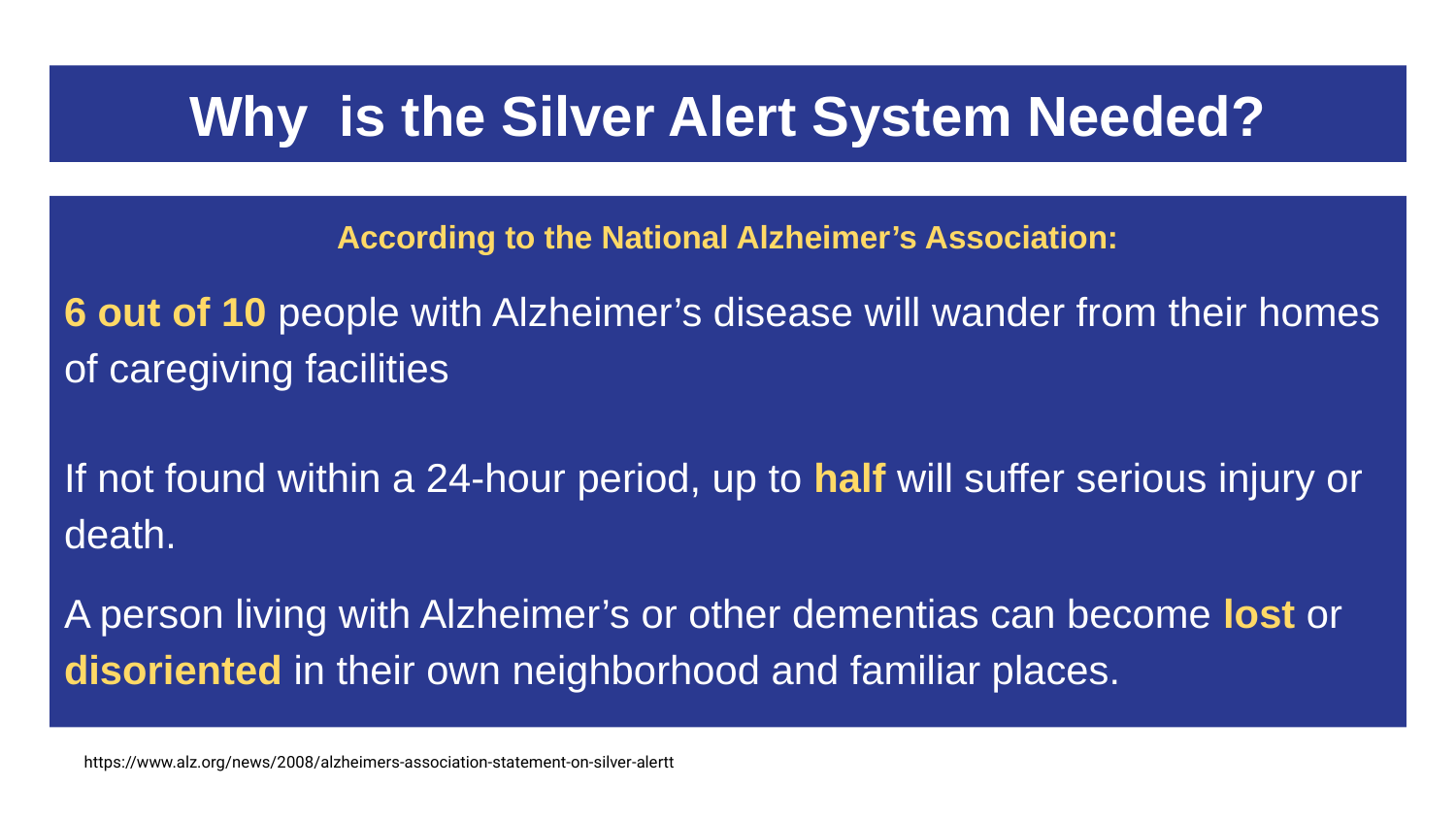

# Why  is the Silver Alert System Needed?
According to the National Alzheimer’s Association:
6 out of 10 people with Alzheimer’s disease will wander from their homes of caregiving facilities

If not found within a 24-hour period, up to half will suffer serious injury or death.
A person living with Alzheimer’s or other dementias can become lost or disoriented in their own neighborhood and familiar places.
https://www.alz.org/news/2008/alzheimers-association-statement-on-silver-alertt